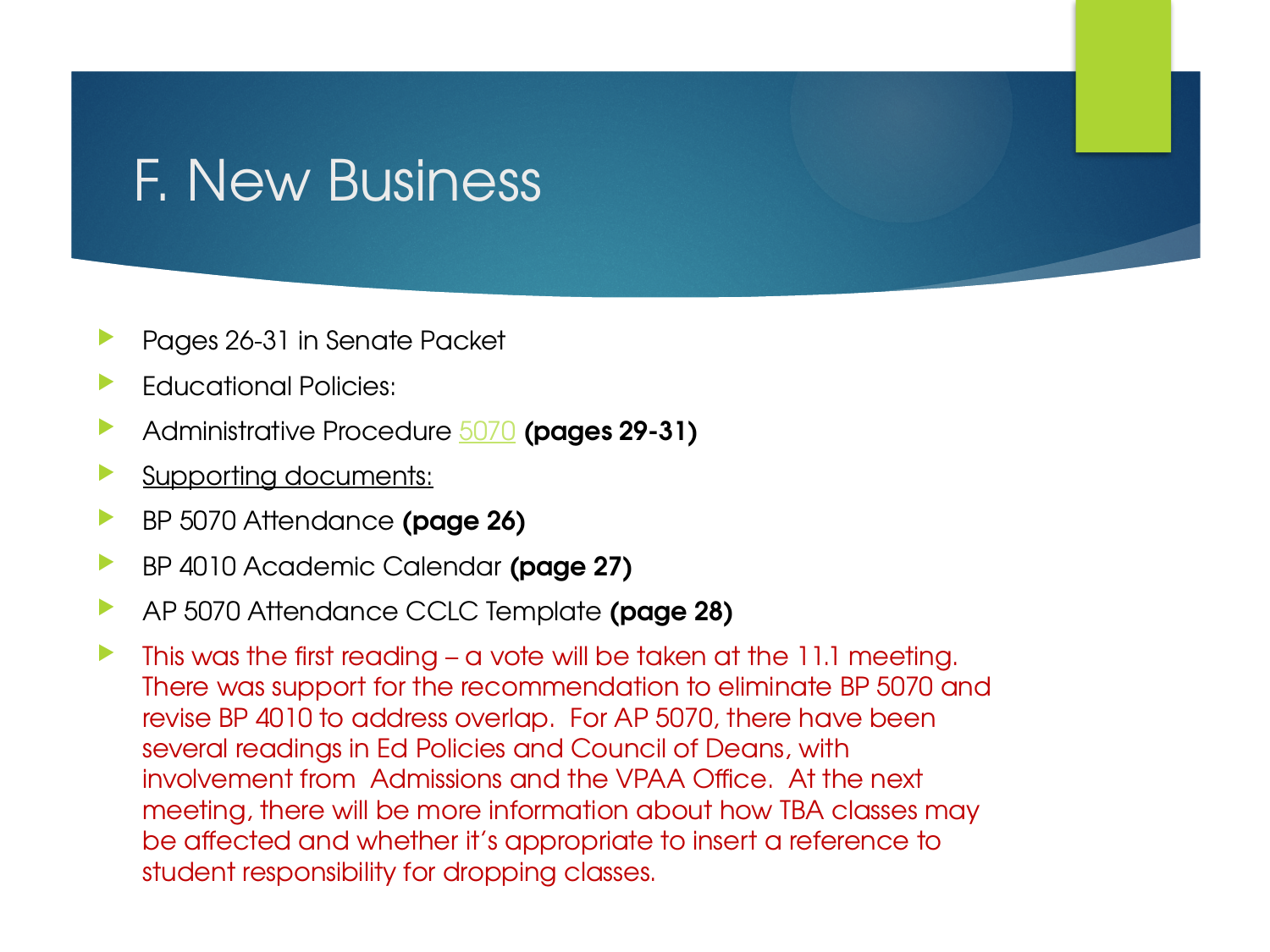

# F. New Business
Pages 26-31 in Senate Packet
Educational Policies:
Administrative Procedure 5070 (pages 29-31)
Supporting documents:
BP 5070 Attendance (page 26)
BP 4010 Academic Calendar (page 27)
AP 5070 Attendance CCLC Template (page 28)
This was the first reading – a vote will be taken at the 11.1 meeting.  There was support for the recommendation to eliminate BP 5070 and revise BP 4010 to address overlap.  For AP 5070, there have been several readings in Ed Policies and Council of Deans, with involvement from  Admissions and the VPAA Office.  At the next meeting, there will be more information about how TBA classes may be affected and whether it’s appropriate to insert a reference to student responsibility for dropping classes.